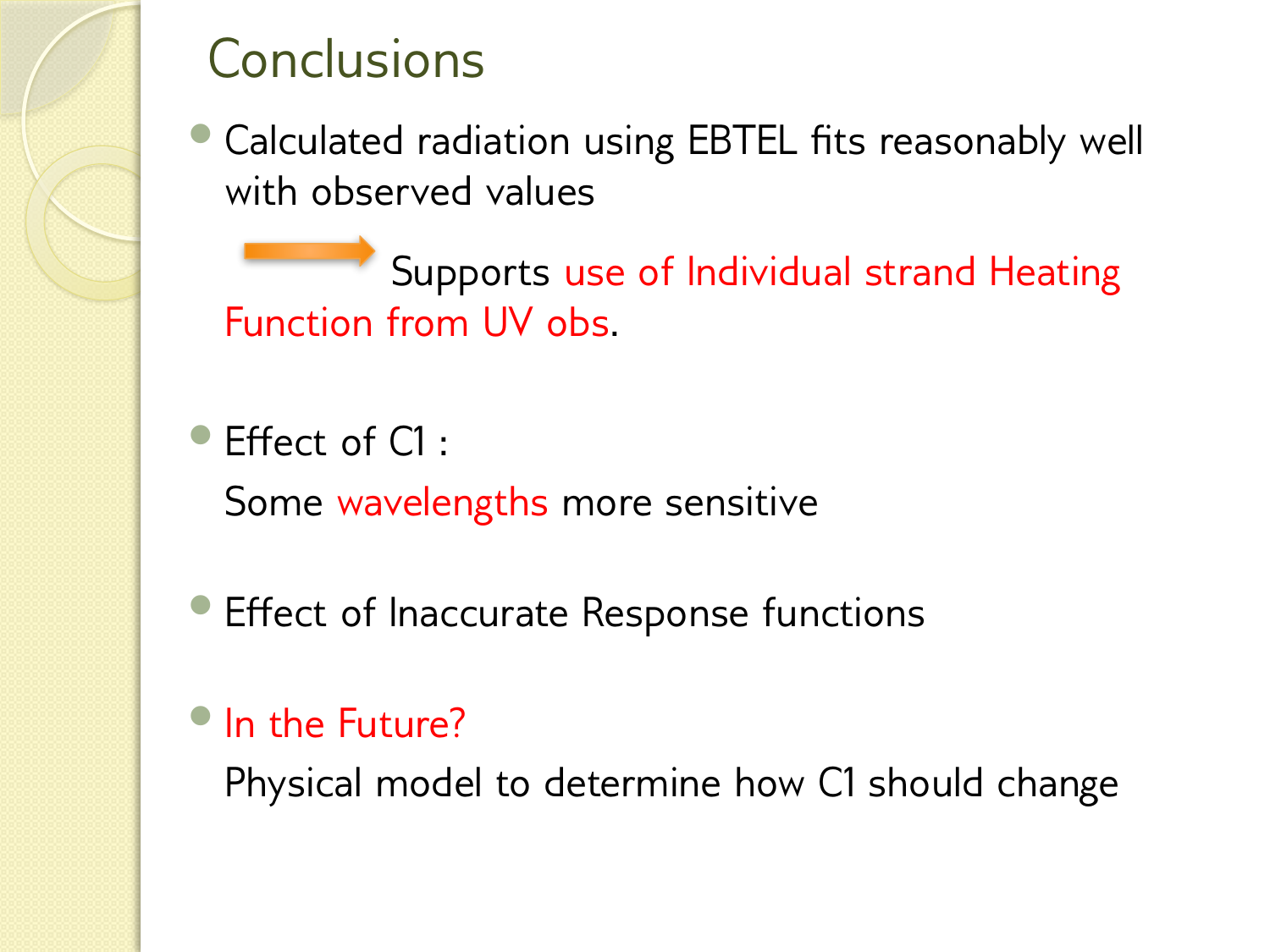

# Conclusions
Calculated radiation using EBTEL fits reasonably well with observed values

                Supports use of Individual strand Heating Function from UV obs.

Effect of C1 :
		Some wavelengths more sensitive

Effect of Inaccurate Response functions

In the Future?
	Physical model to determine how C1 should change